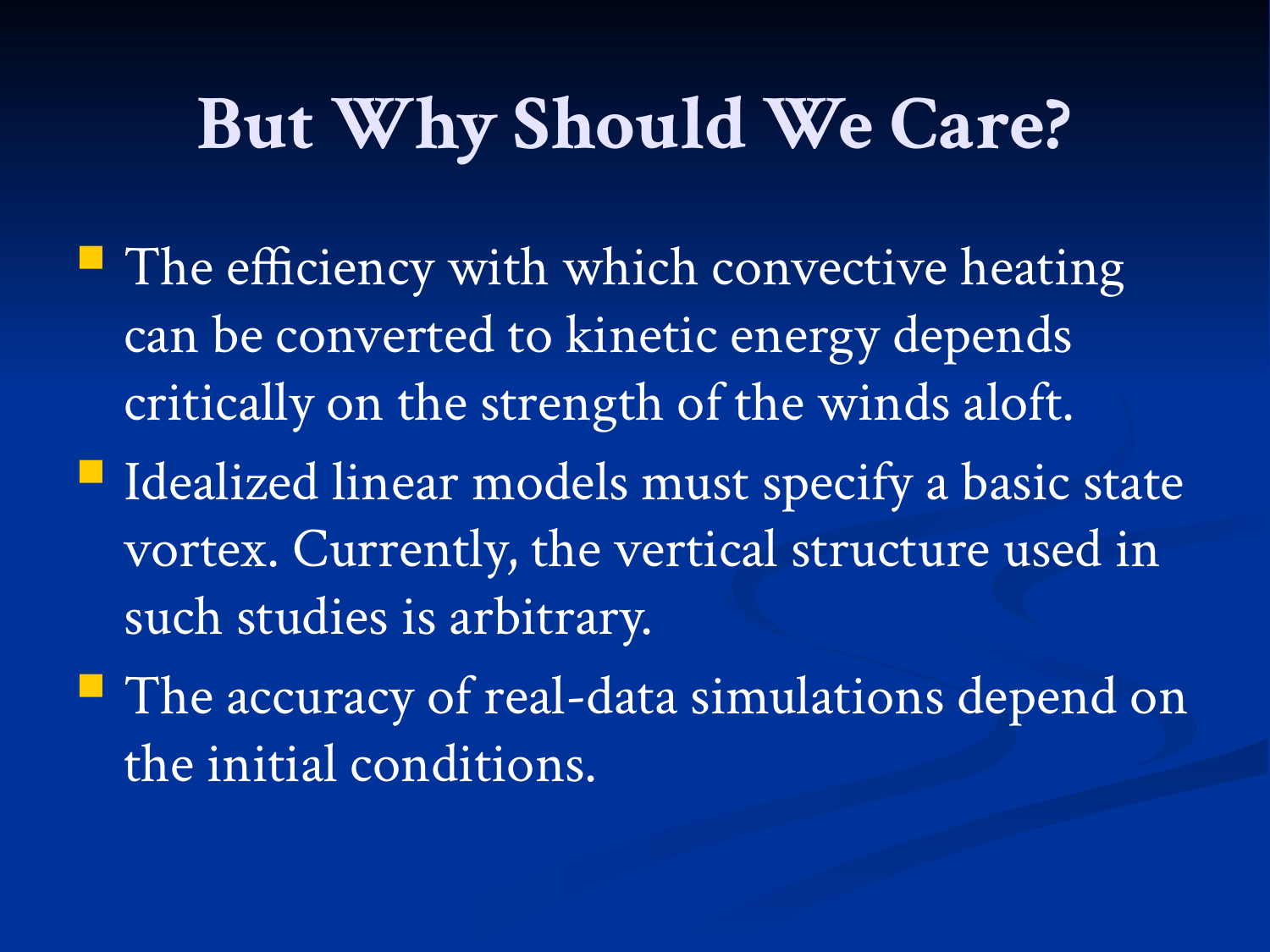

# But Why Should We Care?
The efficiency with which convective heating can be converted to kinetic energy depends critically on the strength of the winds aloft.
Idealized linear models must specify a basic state vortex. Currently, the vertical structure used in such studies is arbitrary.
The accuracy of real-data simulations depend on the initial conditions.